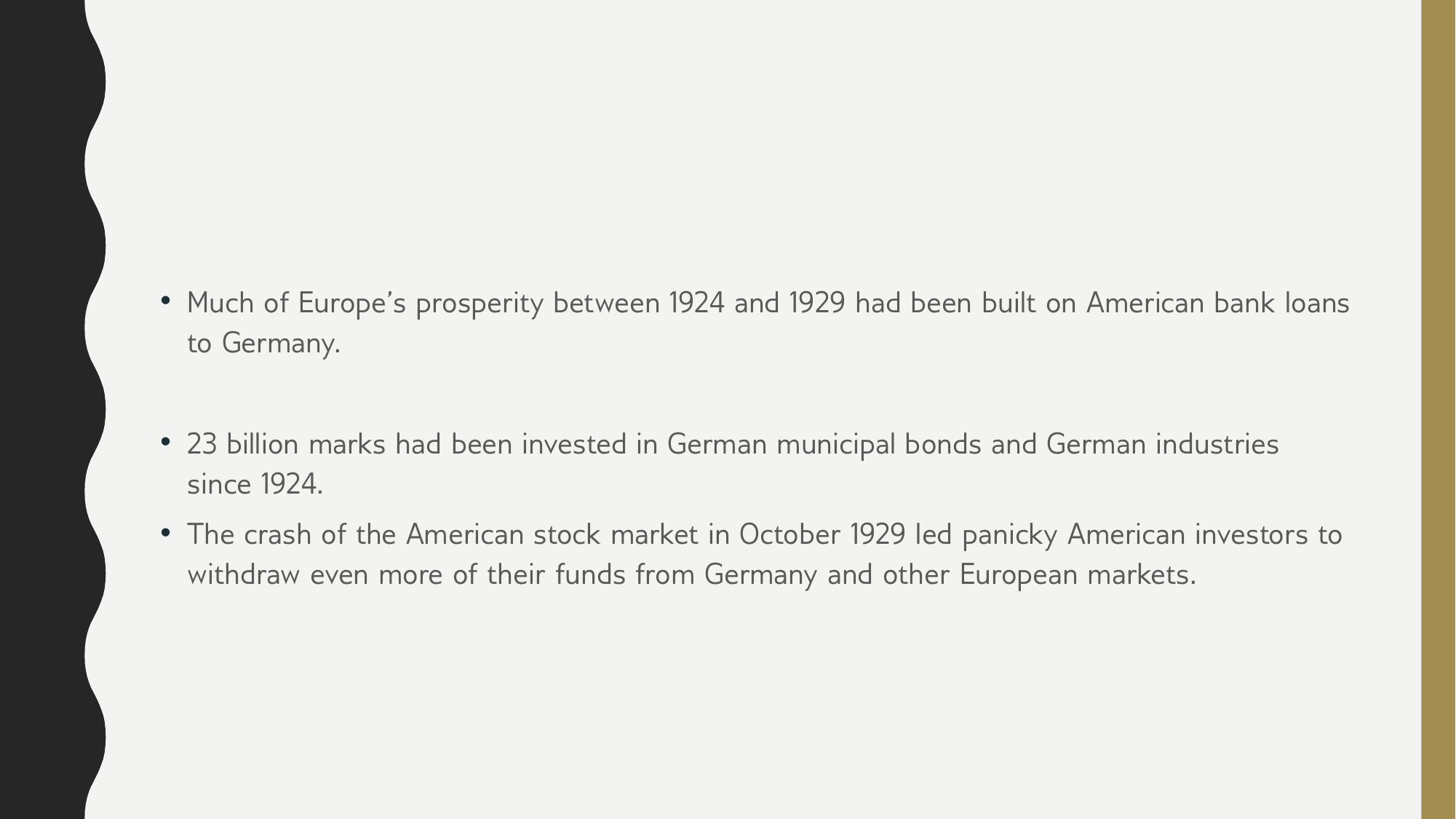

#
Much of Europe’s prosperity between 1924 and 1929 had been built on American bank loans to Germany.

23 billion marks had been invested in German municipal bonds and German industries since 1924.
The crash of the American stock market in October 1929 led panicky American investors to withdraw even more of their funds from Germany and other European markets.